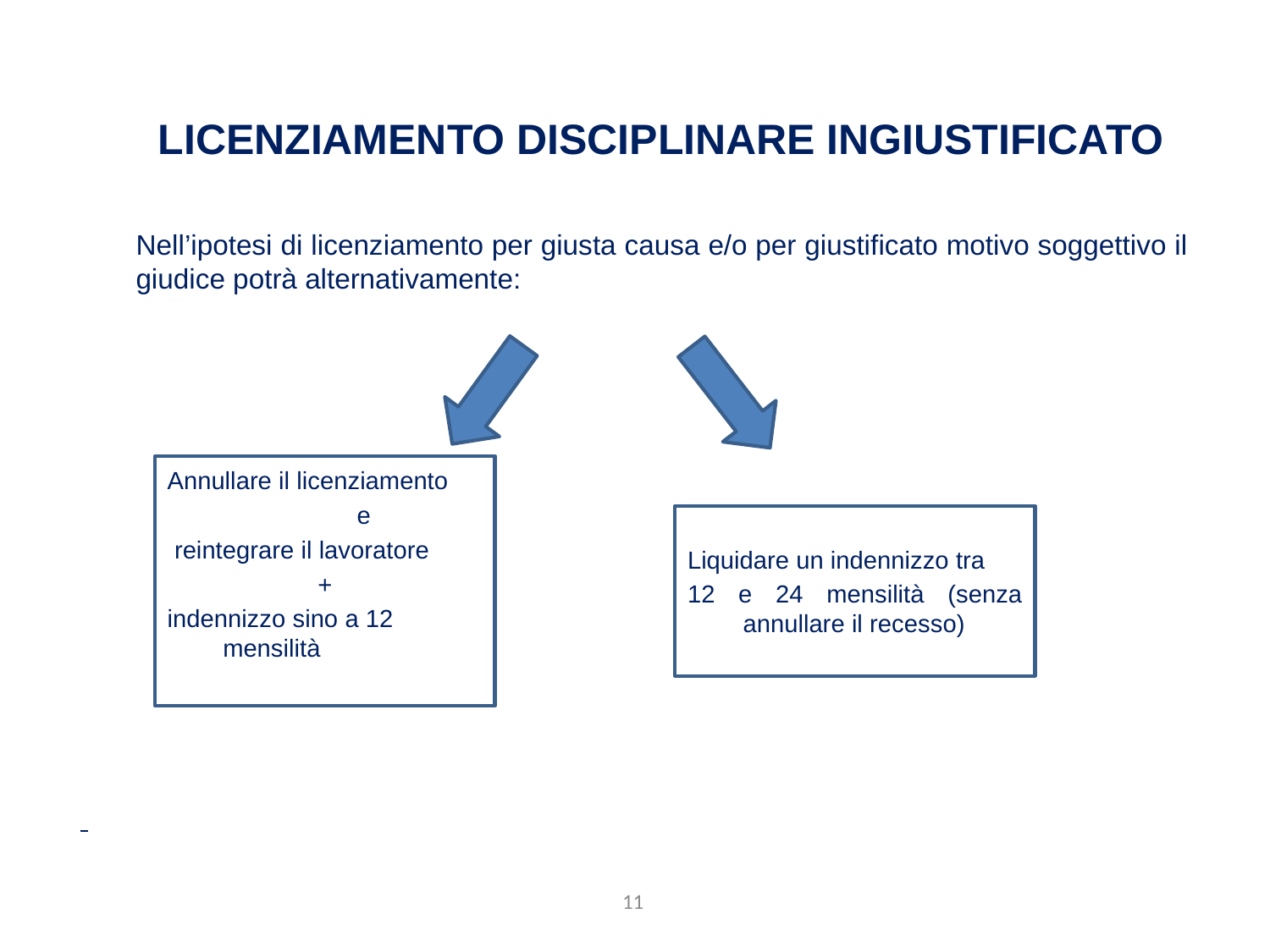

Licenziamento disciplinare ingiustificato

	Nell’ipotesi di licenziamento per giusta causa e/o per giustificato motivo soggettivo il giudice potrà alternativamente:

Annullare il licenziamento
		 e
 reintegrare il lavoratore
+
indennizzo sino a 12 mensilità

Liquidare un indennizzo tra
12 e 24 mensilità (senza annullare il recesso)
11